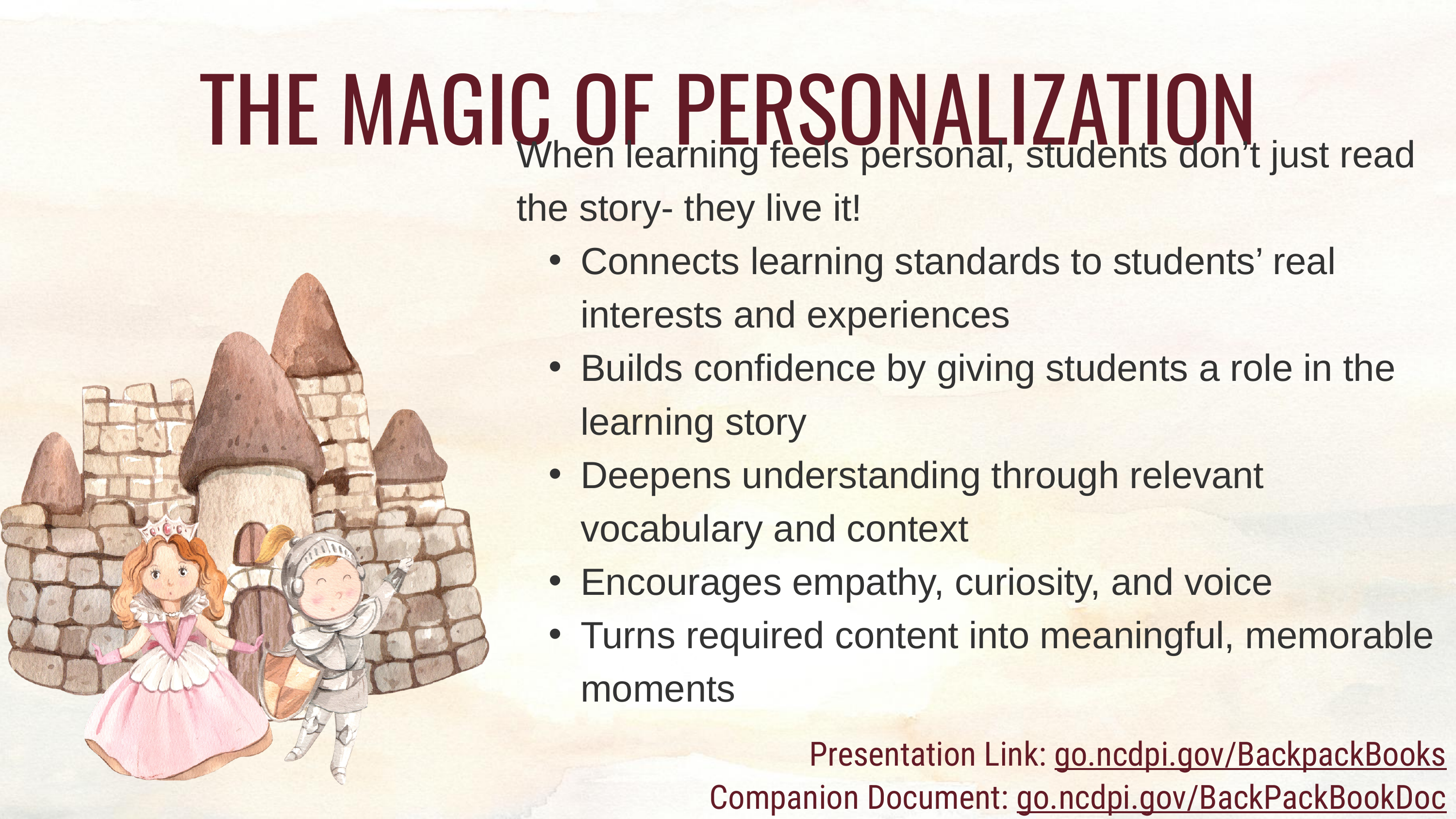

THE MAGIC OF PERSONALIZATION
When learning feels personal, students don’t just read the story- they live it!
Connects learning standards to students’ real interests and experiences
Builds confidence by giving students a role in the learning story
Deepens understanding through relevant vocabulary and context
Encourages empathy, curiosity, and voice
Turns required content into meaningful, memorable moments

Presentation Link: go.ncdpi.gov/BackpackBooks
Companion Document: go.ncdpi.gov/BackPackBookDoc